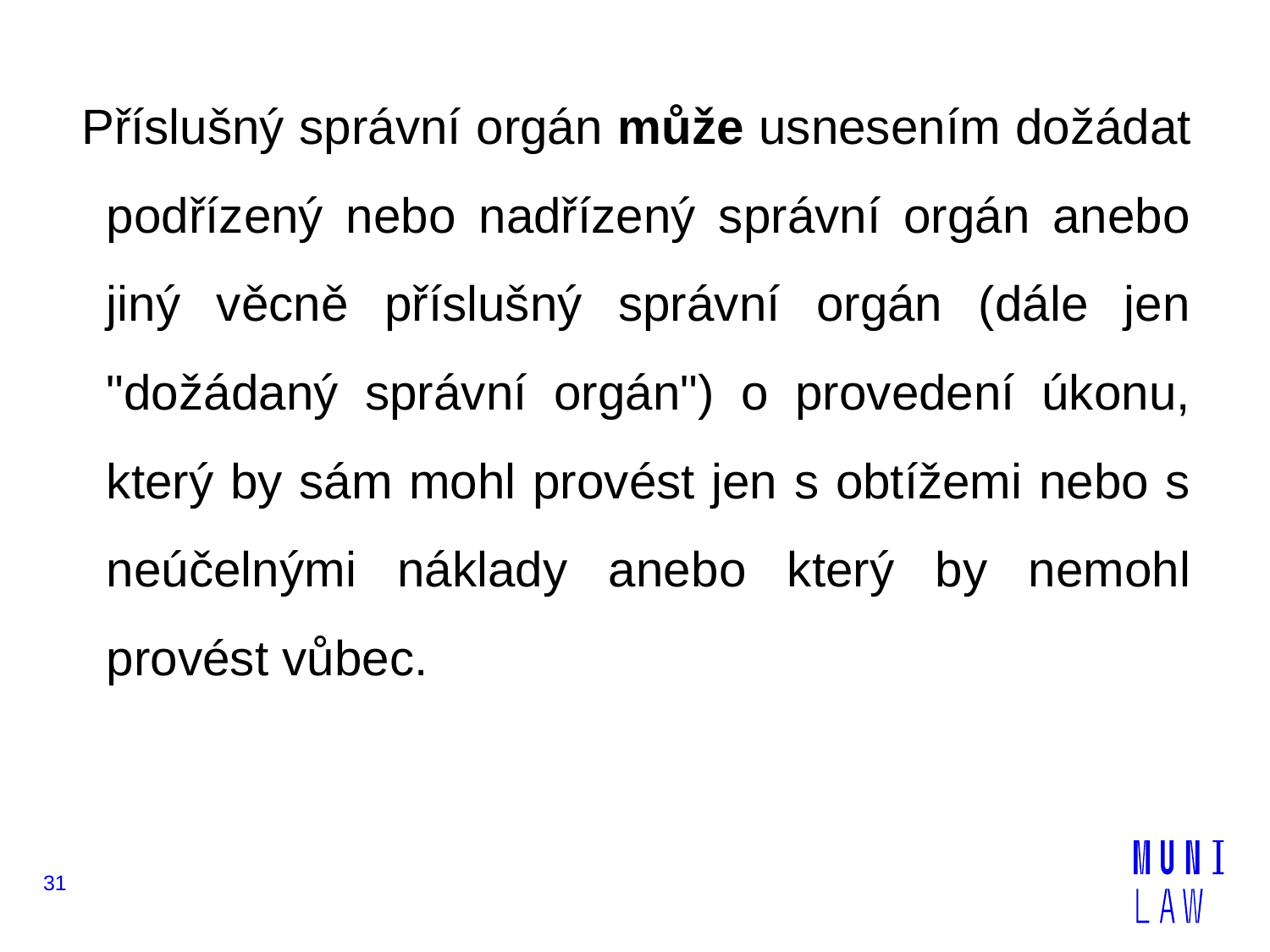

Příslušný správní orgán může usnesením dožádat podřízený nebo nadřízený správní orgán anebo jiný věcně příslušný správní orgán (dále jen "dožádaný správní orgán") o provedení úkonu, který by sám mohl provést jen s obtížemi nebo s neúčelnými náklady anebo který by nemohl provést vůbec.
31